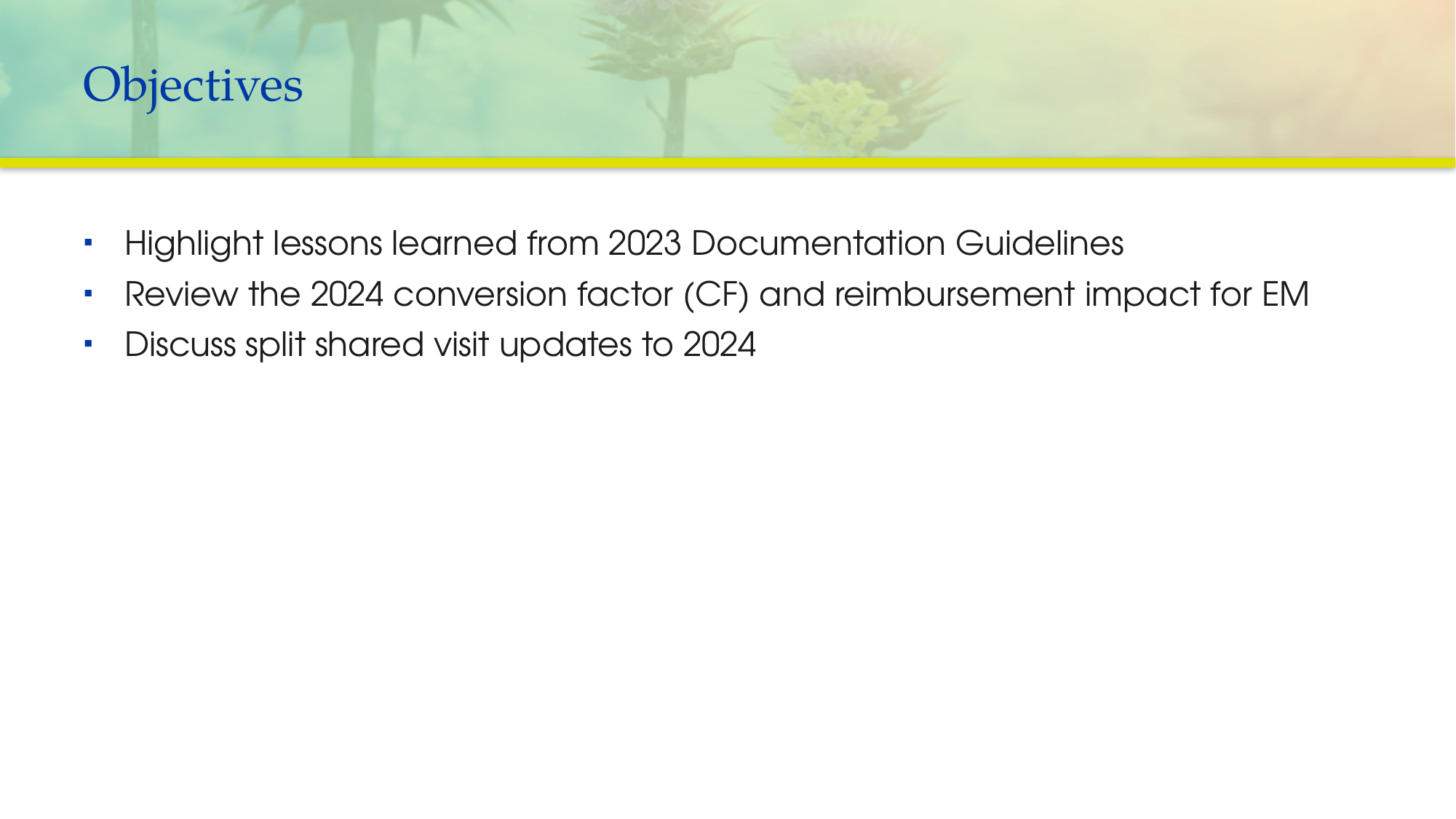

# Objectives
Highlight lessons learned from 2023 Documentation Guidelines
Review the 2024 conversion factor (CF) and reimbursement impact for EM
Discuss split shared visit updates to 2024